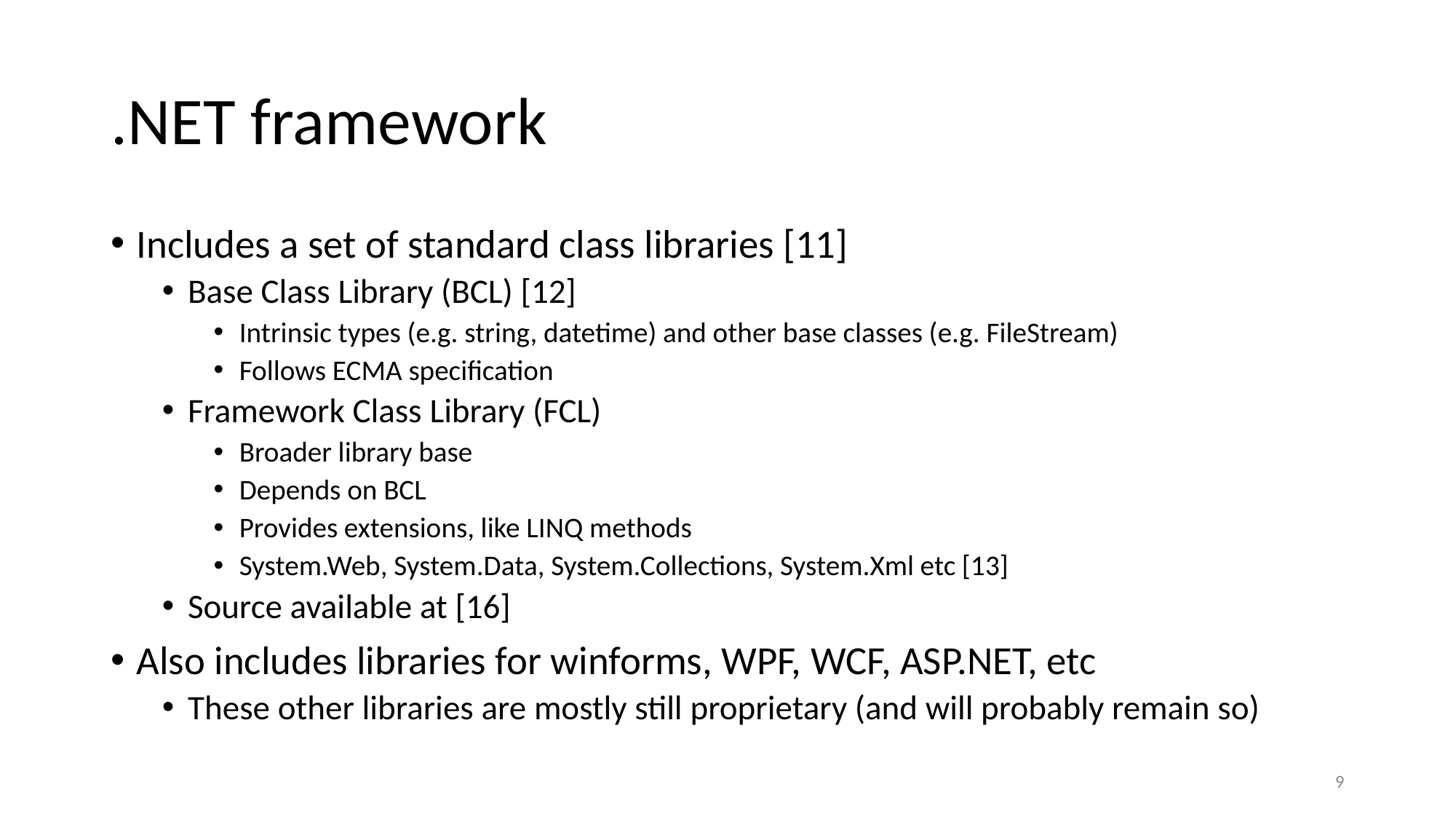

# .NET framework
Includes a set of standard class libraries [11]
Base Class Library (BCL) [12]
Intrinsic types (e.g. string, datetime) and other base classes (e.g. FileStream)
Follows ECMA specification
Framework Class Library (FCL)
Broader library base
Depends on BCL
Provides extensions, like LINQ methods
System.Web, System.Data, System.Collections, System.Xml etc [13]
Source available at [16]
Also includes libraries for winforms, WPF, WCF, ASP.NET, etc
These other libraries are mostly still proprietary (and will probably remain so)
9